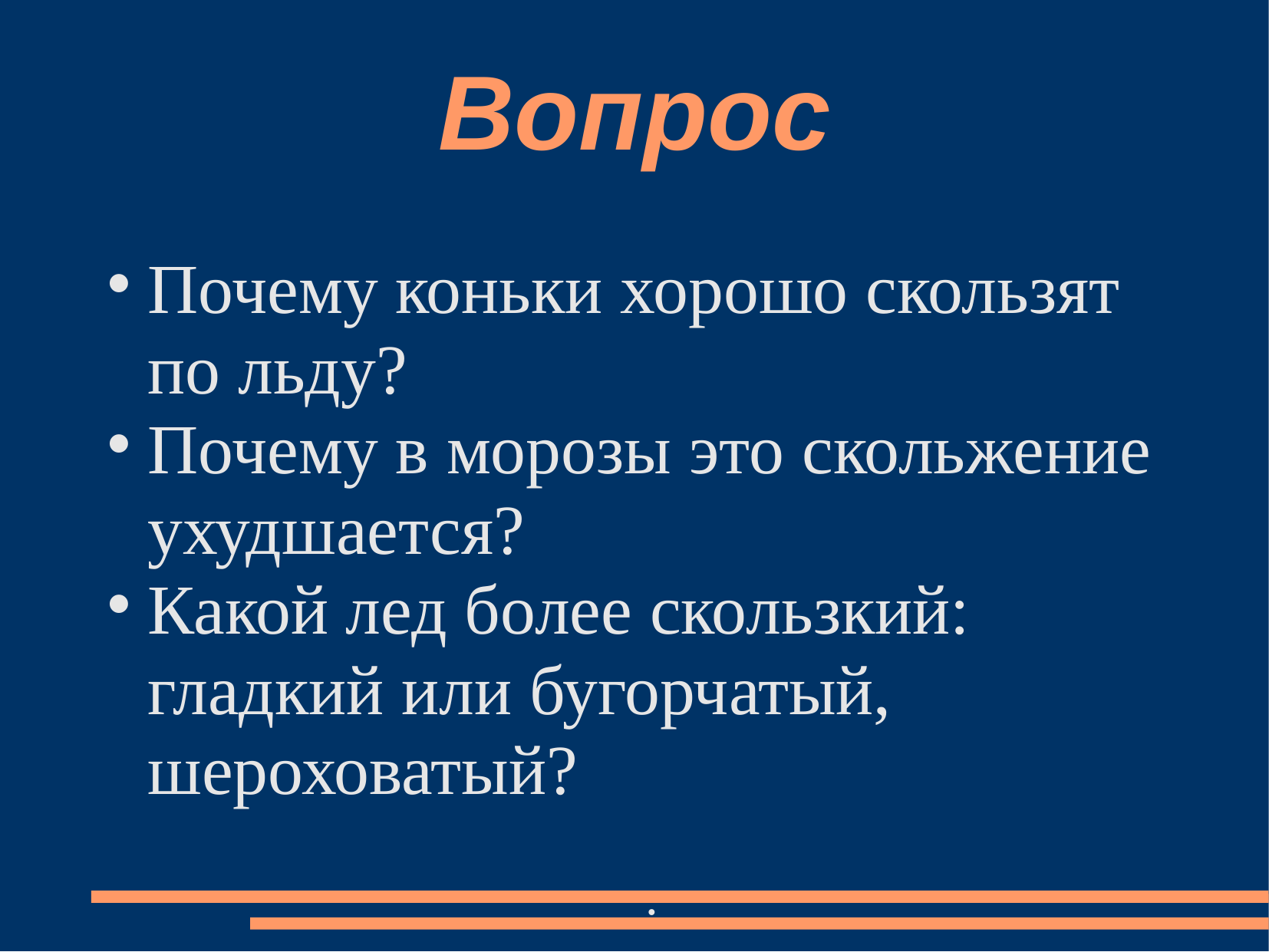

# Вопрос
Почему коньки хорошо скользят по льду?
Почему в морозы это скольжение ухудшается?
Какой лед более скользкий: гладкий или бугорчатый, шероховатый?

.